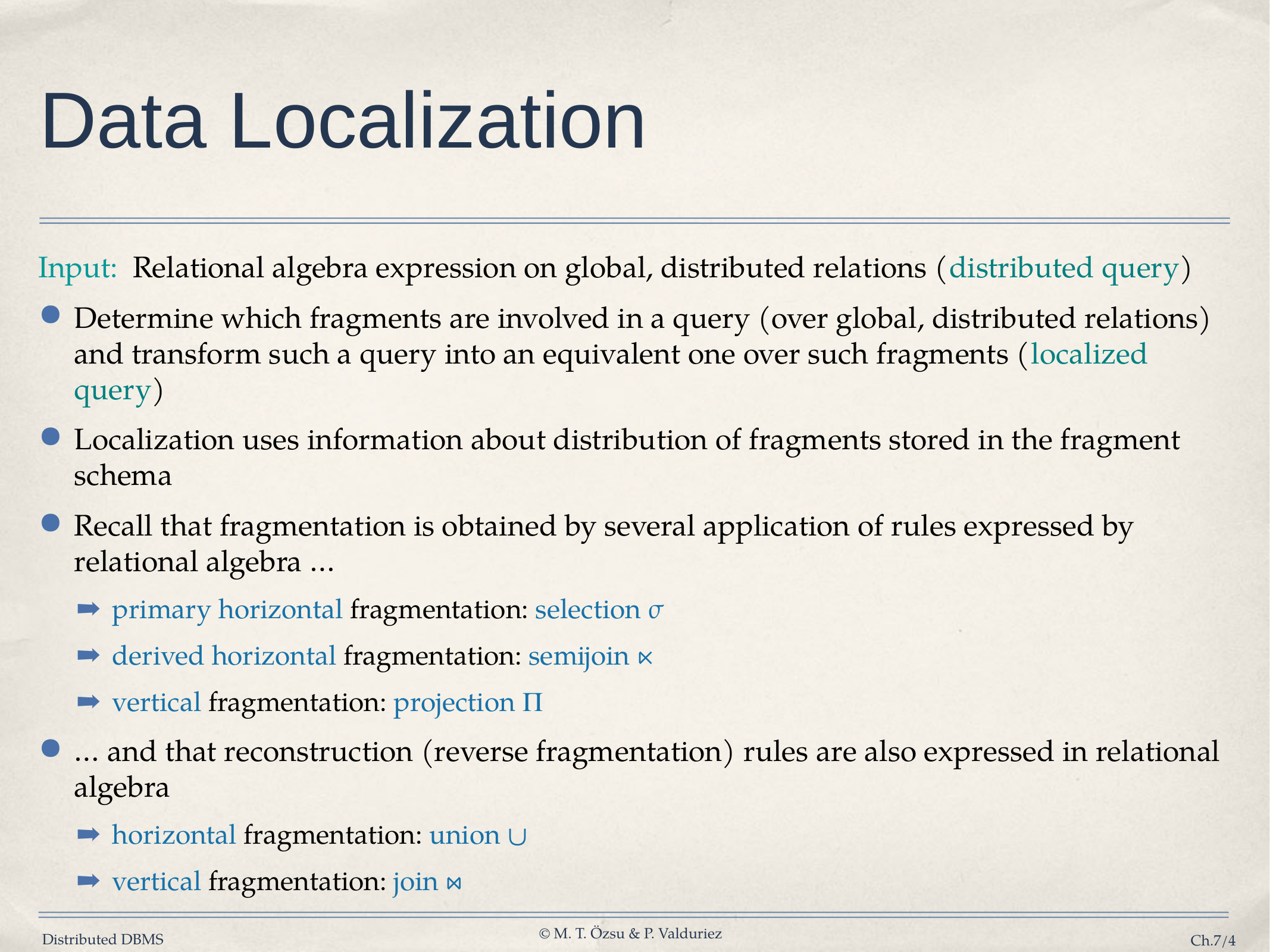

# Data Localization
Input:  Relational algebra expression on global, distributed relations (distributed query)
Determine which fragments are involved in a query (over global, distributed relations) and transform such a query into an equivalent one over such fragments (localized query)
Localization uses information about distribution of fragments stored in the fragment schema
Recall that fragmentation is obtained by several application of rules expressed by relational algebra …
primary horizontal fragmentation: selection σ
derived horizontal fragmentation: semijoin ⋉
vertical fragmentation: projection Π
… and that reconstruction (reverse fragmentation) rules are also expressed in relational algebra
horizontal fragmentation: union ∪
vertical fragmentation: join ⋈